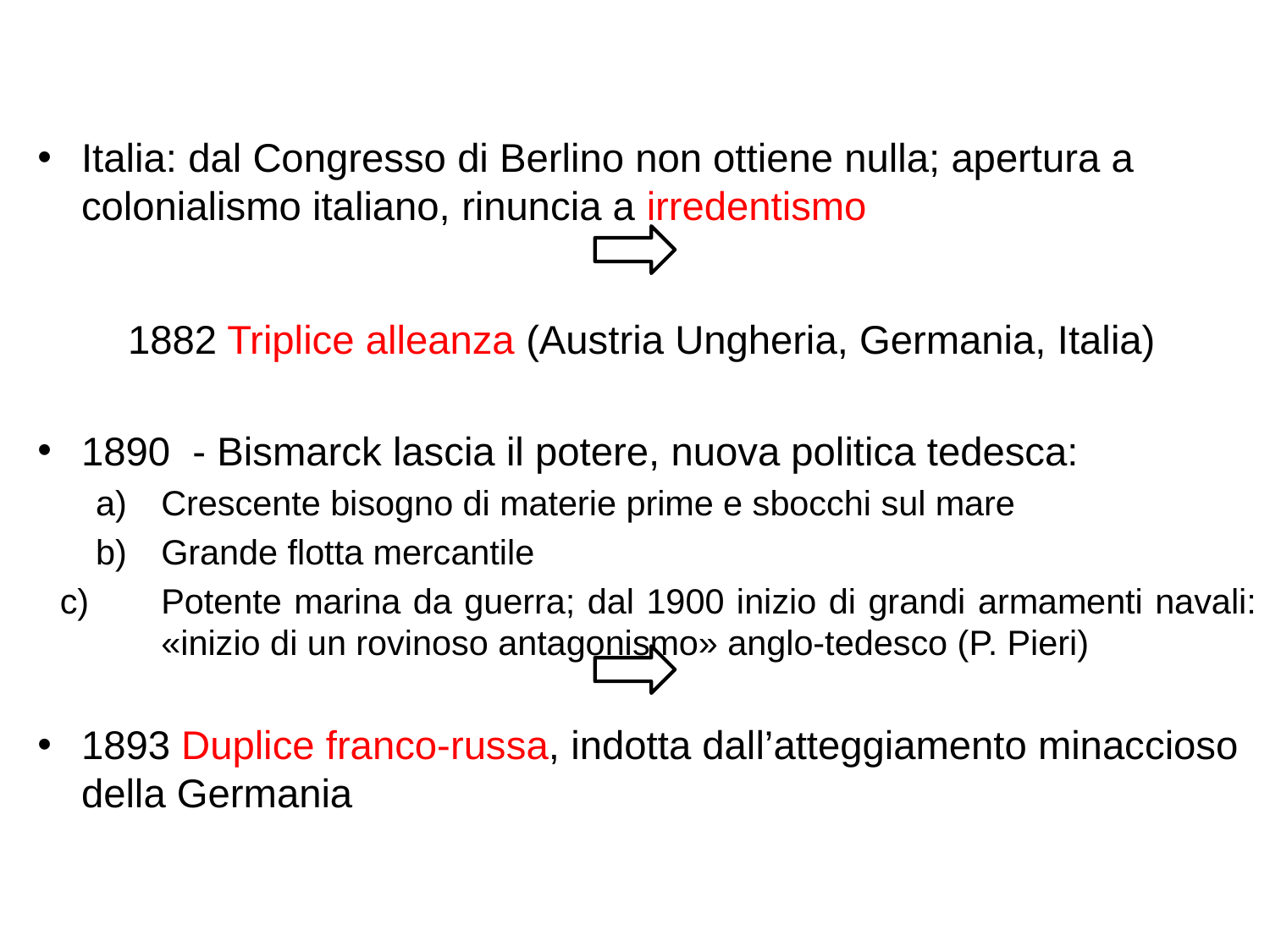

Italia: dal Congresso di Berlino non ottiene nulla; apertura a colonialismo italiano, rinuncia a irredentismo

1882 Triplice alleanza (Austria Ungheria, Germania, Italia)

1890  - Bismarck lascia il potere, nuova politica tedesca:
Crescente bisogno di materie prime e sbocchi sul mare
Grande flotta mercantile
Potente marina da guerra; dal 1900 inizio di grandi armamenti navali: «inizio di un rovinoso antagonismo» anglo-tedesco (P. Pieri)

1893 Duplice franco-russa, indotta dall’atteggiamento minaccioso della Germania